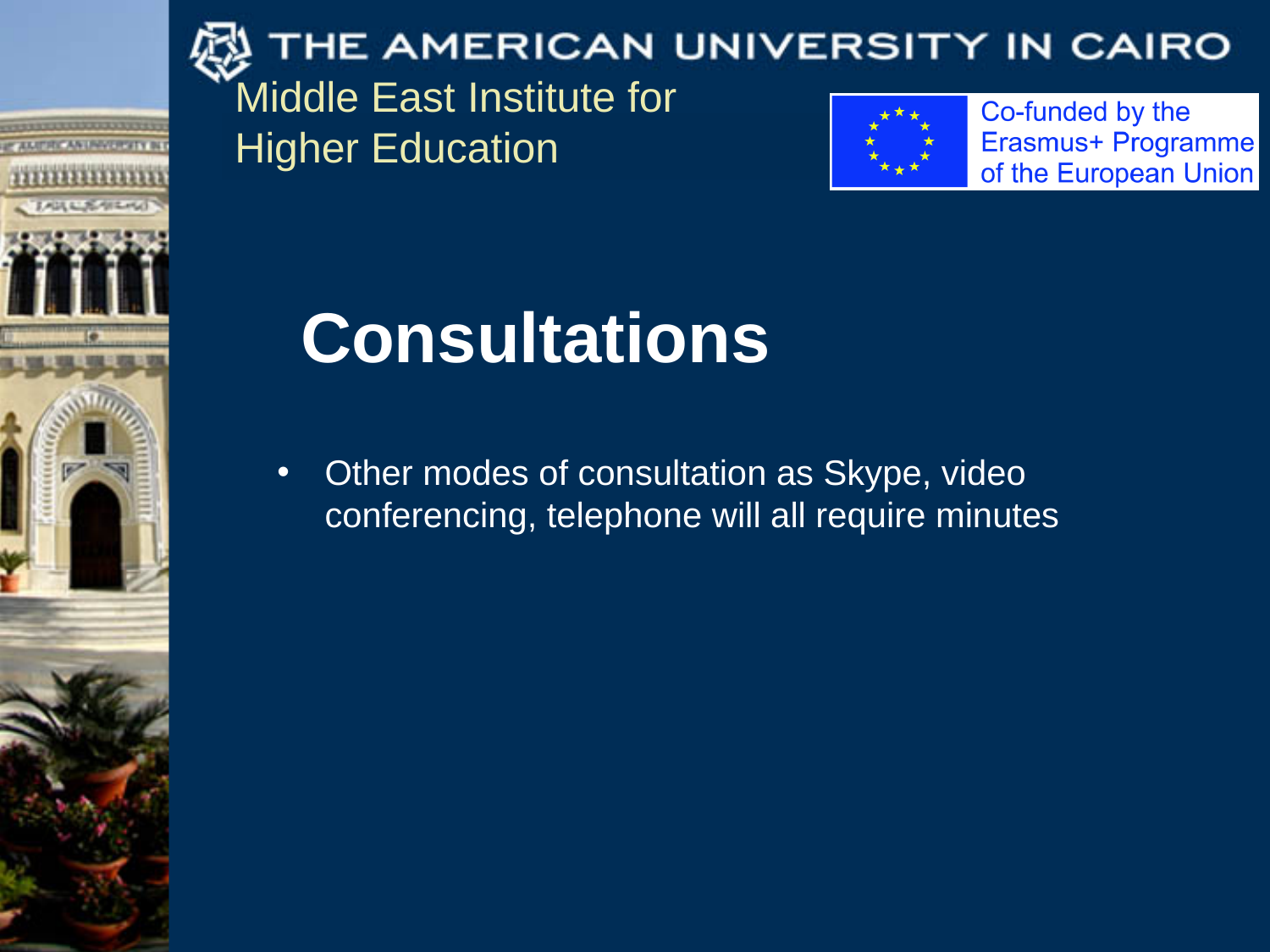

Consultations
Other modes of consultation as Skype, video conferencing, telephone will all require minutes